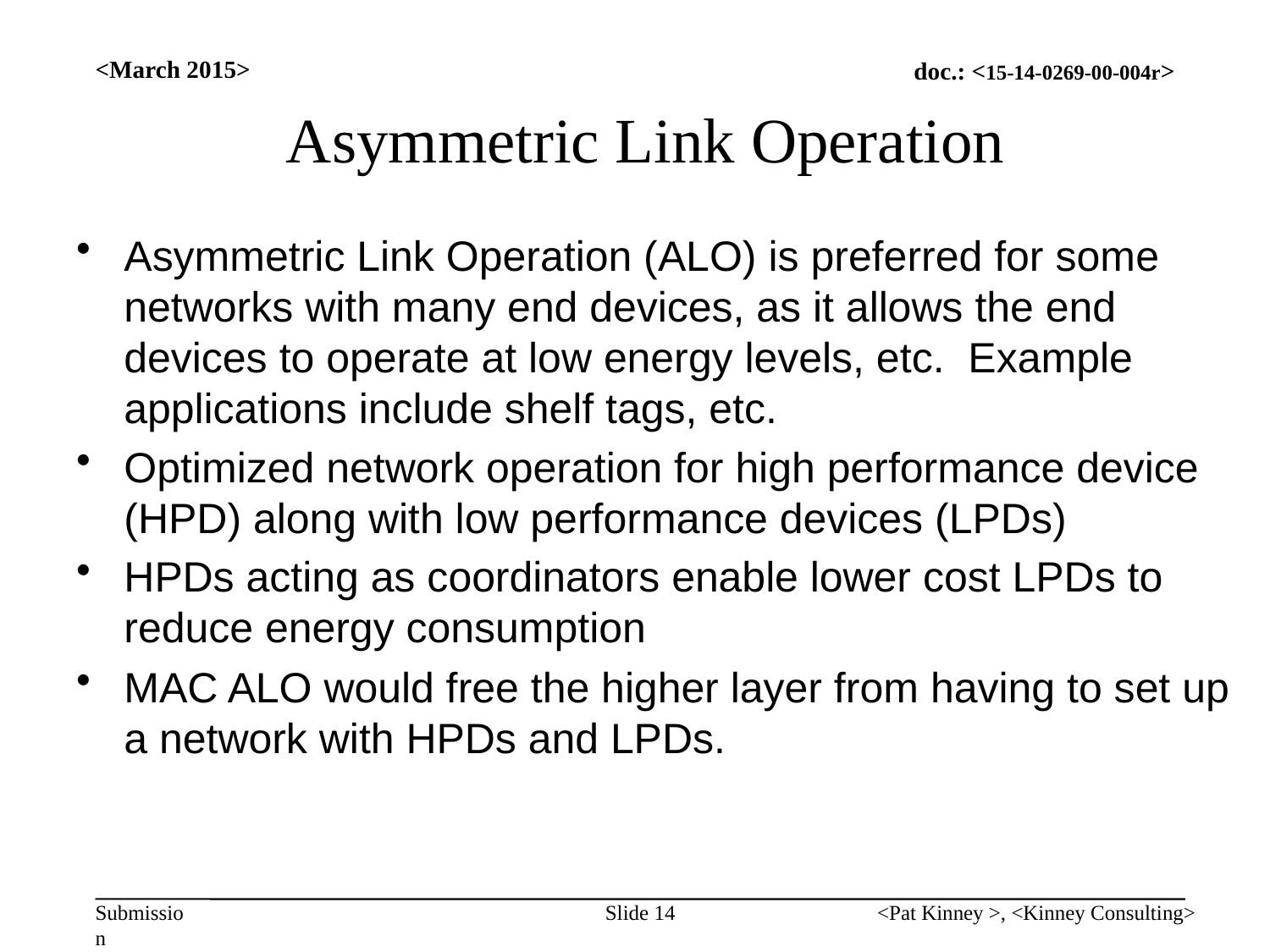

<March 2015>
# Asymmetric Link Operation
Asymmetric Link Operation (ALO) is preferred for some networks with many end devices, as it allows the end devices to operate at low energy levels, etc.  Example applications include shelf tags, etc.
Optimized network operation for high performance device (HPD) along with low performance devices (LPDs)
HPDs acting as coordinators enable lower cost LPDs to reduce energy consumption
MAC ALO would free the higher layer from having to set up a network with HPDs and LPDs.
Slide 14
<Pat Kinney >, <Kinney Consulting>